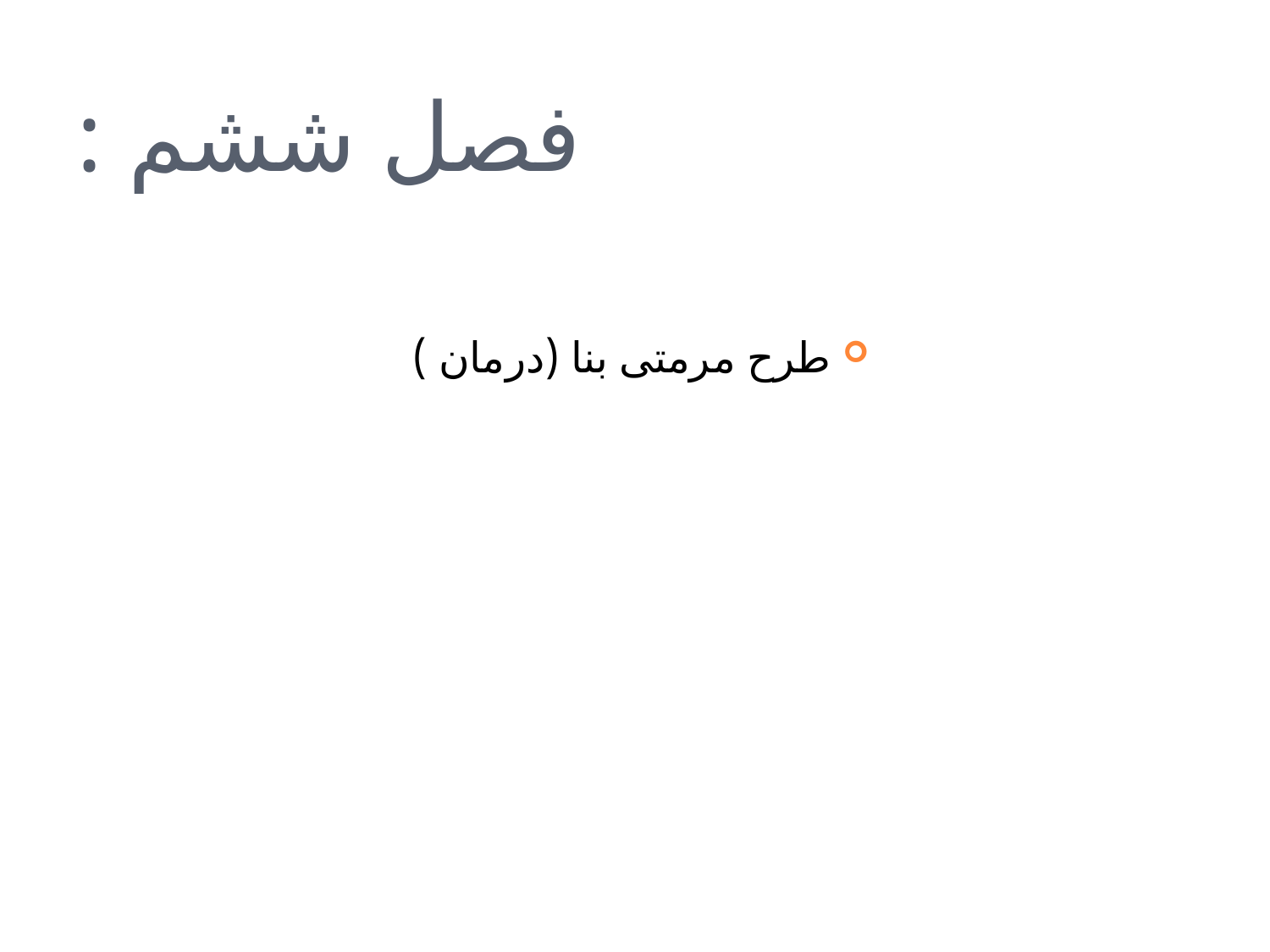

# فصل ششم :
طرح مرمتی بنا (درمان )